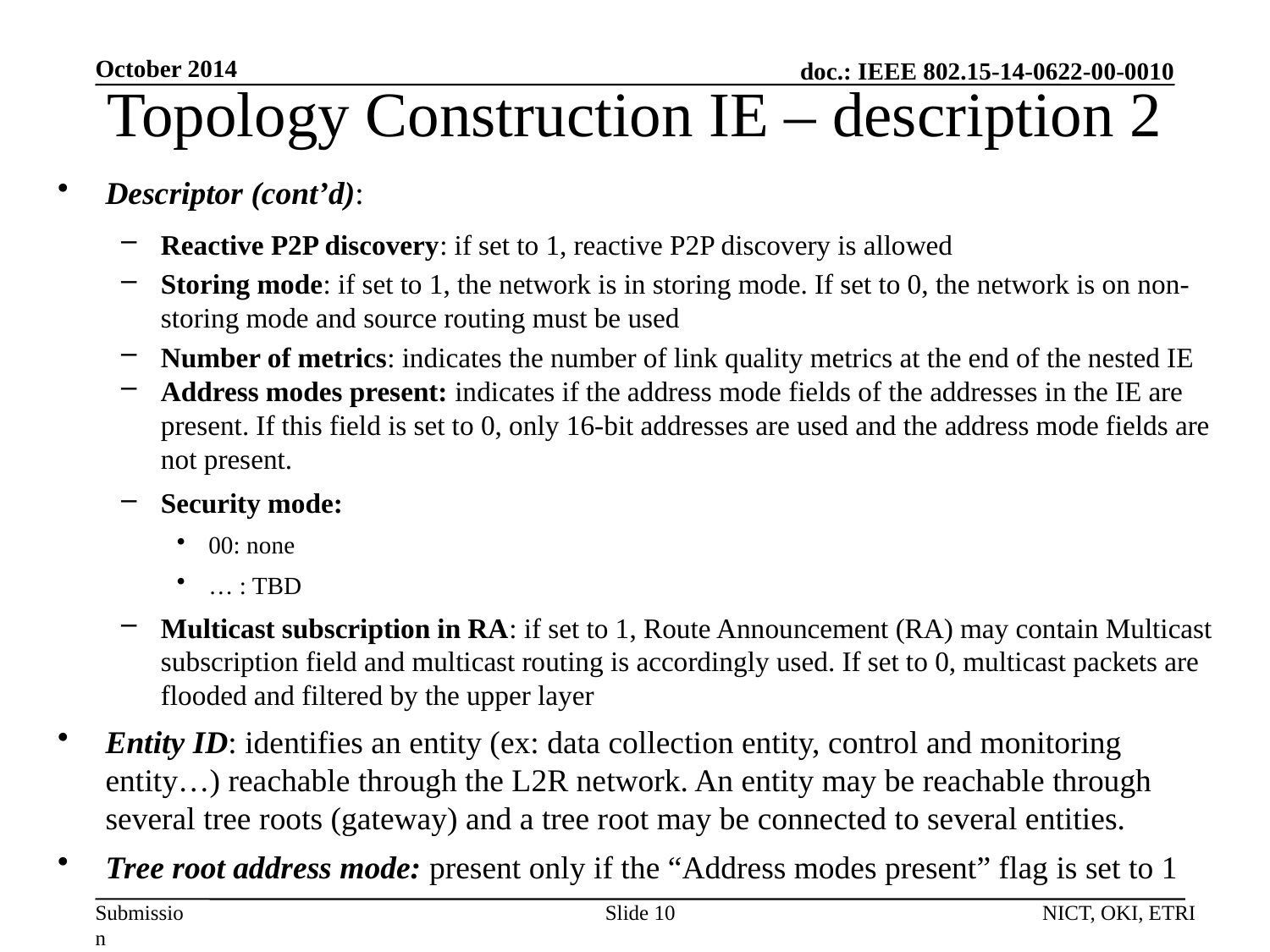

October 2014
# Topology Construction IE – description 2
Descriptor (cont’d):
Reactive P2P discovery: if set to 1, reactive P2P discovery is allowed
Storing mode: if set to 1, the network is in storing mode. If set to 0, the network is on non-storing mode and source routing must be used
Number of metrics: indicates the number of link quality metrics at the end of the nested IE
Address modes present: indicates if the address mode fields of the addresses in the IE are present. If this field is set to 0, only 16-bit addresses are used and the address mode fields are not present.
Security mode:
00: none
… : TBD
Multicast subscription in RA: if set to 1, Route Announcement (RA) may contain Multicast subscription field and multicast routing is accordingly used. If set to 0, multicast packets are flooded and filtered by the upper layer
Entity ID: identifies an entity (ex: data collection entity, control and monitoring entity…) reachable through the L2R network. An entity may be reachable through several tree roots (gateway) and a tree root may be connected to several entities.
Tree root address mode: present only if the “Address modes present” flag is set to 1

Slide 10
NICT, OKI, ETRI